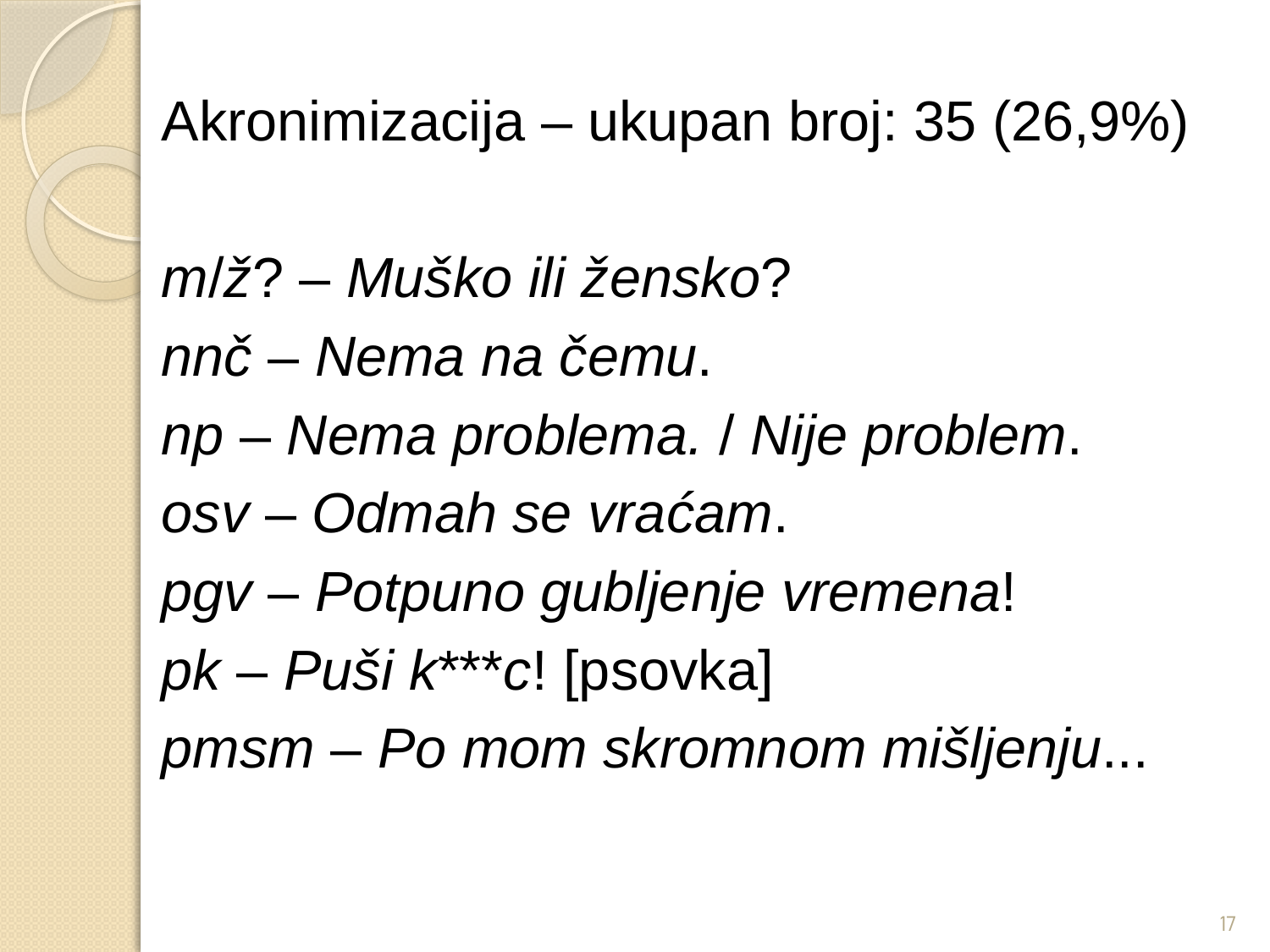

Akronimizacija – ukupan broj: 35 (26,9%)

m/ž? – Muško ili žensko?
nnč – Nema na čemu.
np – Nema problema. / Nije problem.
osv – Odmah se vraćam.
pgv – Potpuno gubljenje vremena!
pk – Puši k***c! [psovka]
pmsm – Po mom skromnom mišljenju...

17